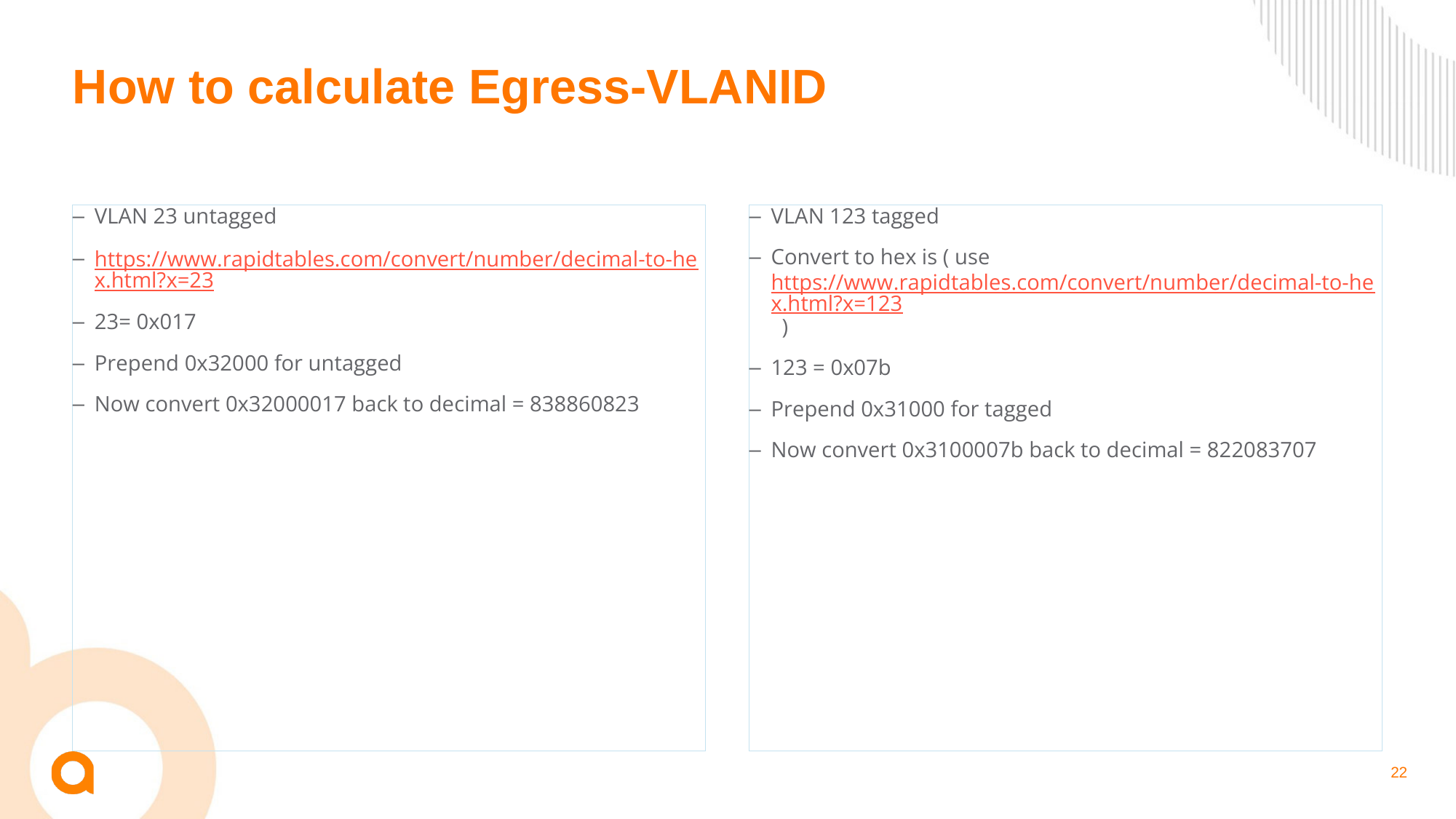

# How to calculate Egress-VLANID
VLAN 23 untagged
https://www.rapidtables.com/convert/number/decimal-to-hex.html?x=23
23= 0x017
Prepend 0x32000 for untagged
Now convert 0x32000017 back to decimal = 838860823

VLAN 123 tagged
Convert to hex is ( use https://www.rapidtables.com/convert/number/decimal-to-hex.html?x=123  )
123 = 0x07b
Prepend 0x31000 for tagged
Now convert 0x3100007b back to decimal = 822083707